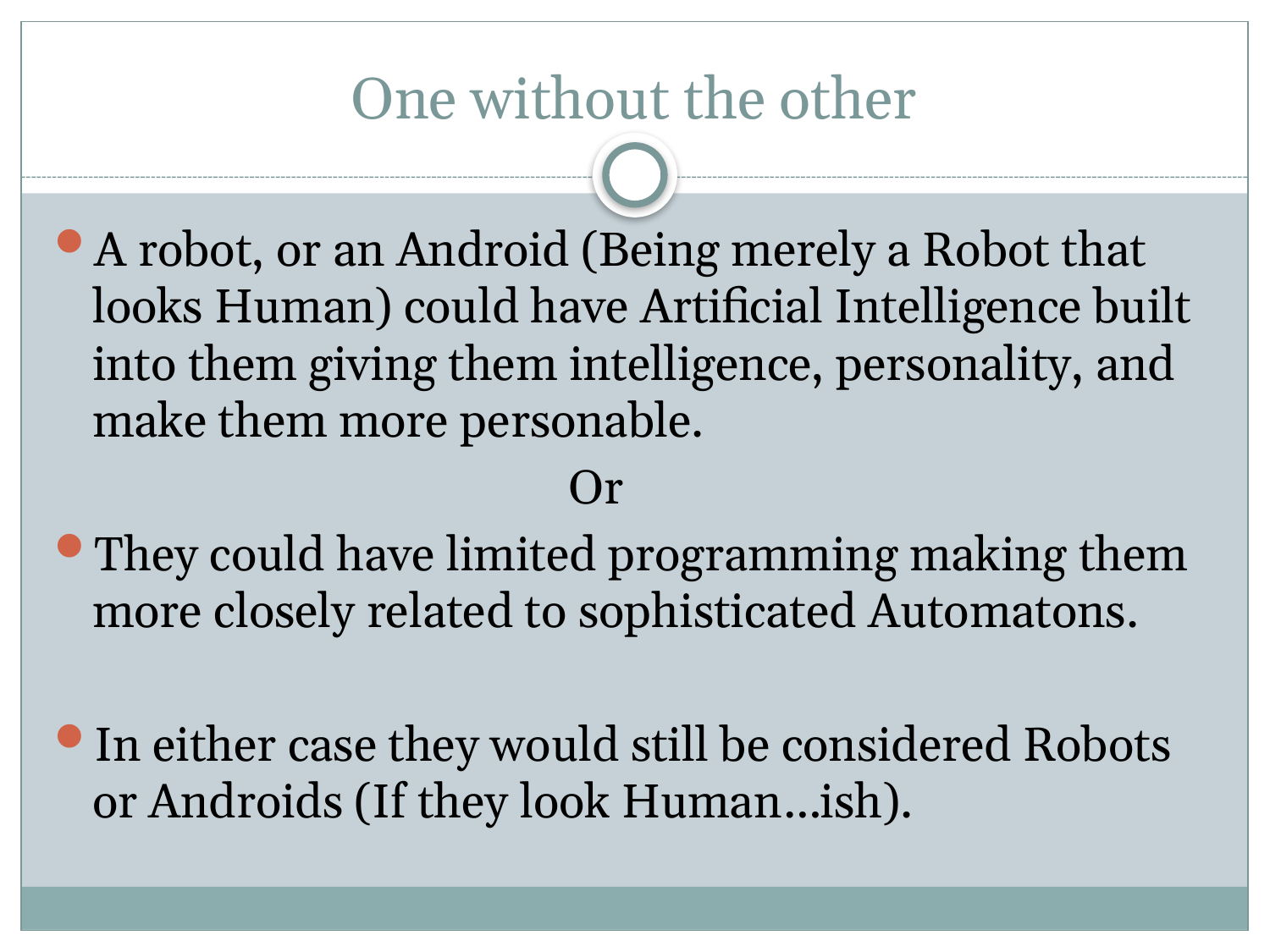

# One without the other
A robot, or an Android (Being merely a Robot that looks Human) could have Artificial Intelligence built into them giving them intelligence, personality, and make them more personable.
                                             Or
They could have limited programming making them more closely related to sophisticated Automatons.

In either case they would still be considered Robots or Androids (If they look Human…ish).